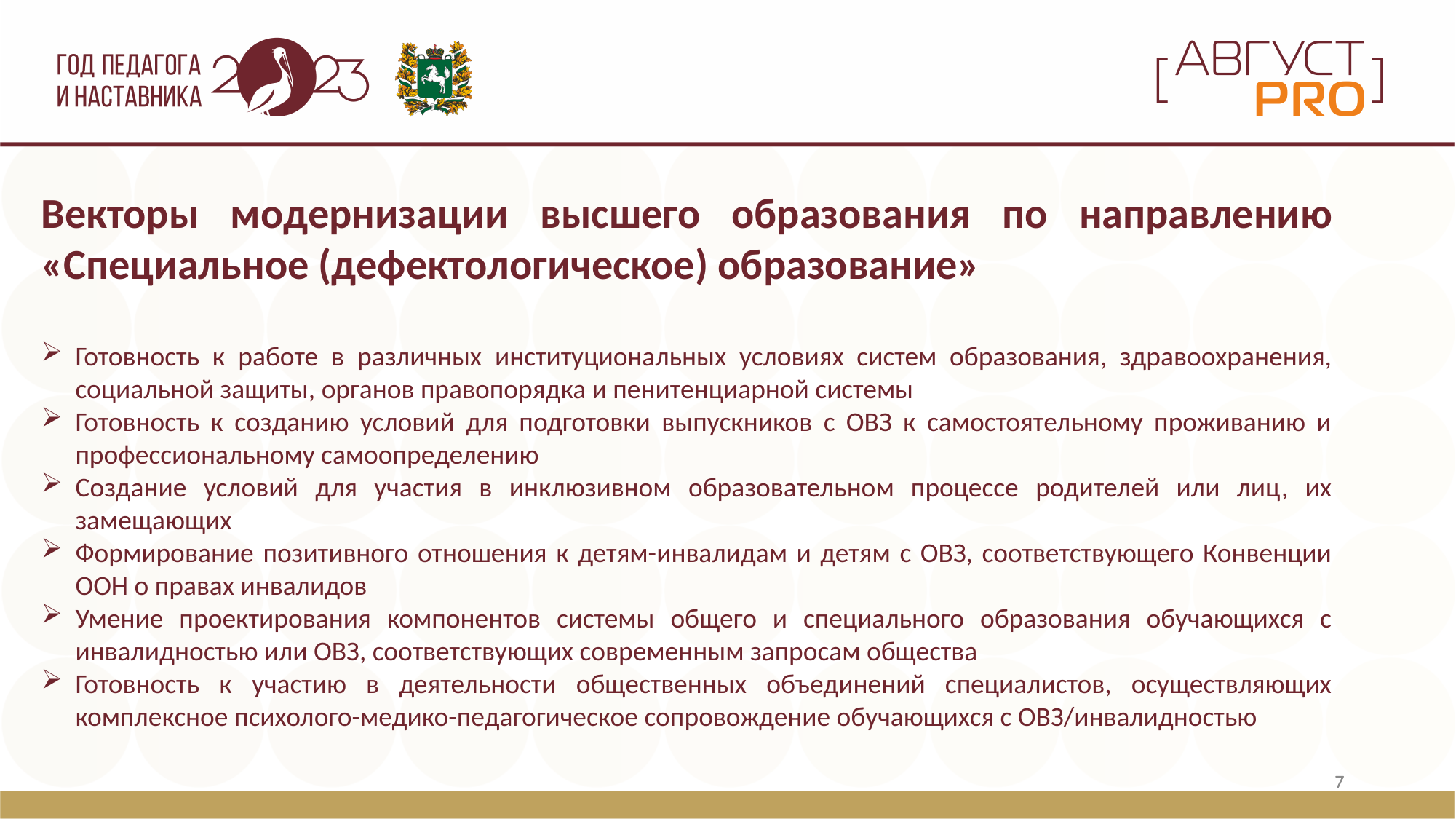

#
Векторы модернизации высшего образования по направлению «Специальное (дефектологическое) образование»

Готовность к работе в различных институциональных условиях систем образования, здравоохранения, социальной защиты, органов правопорядка и пенитенциарной системы
Готовность к созданию условий для подготовки выпускников с ОВЗ к самостоятельному проживанию и профессиональному самоопределению
Создание условий для участия в инклюзивном образовательном процессе родителей или лиц, их замещающих
Формирование позитивного отношения к детям-инвалидам и детям с ОВЗ, соответствующего Конвенции ООН о правах инвалидов
Умение проектирования компонентов системы общего и специального образования обучающихся с инвалидностью или ОВЗ, соответствующих современным запросам общества
Готовность к участию в деятельности общественных объединений специалистов, осуществляющих комплексное психолого-медико-педагогическое сопровождение обучающихся с ОВЗ/инвалидностью

7
7
7
7